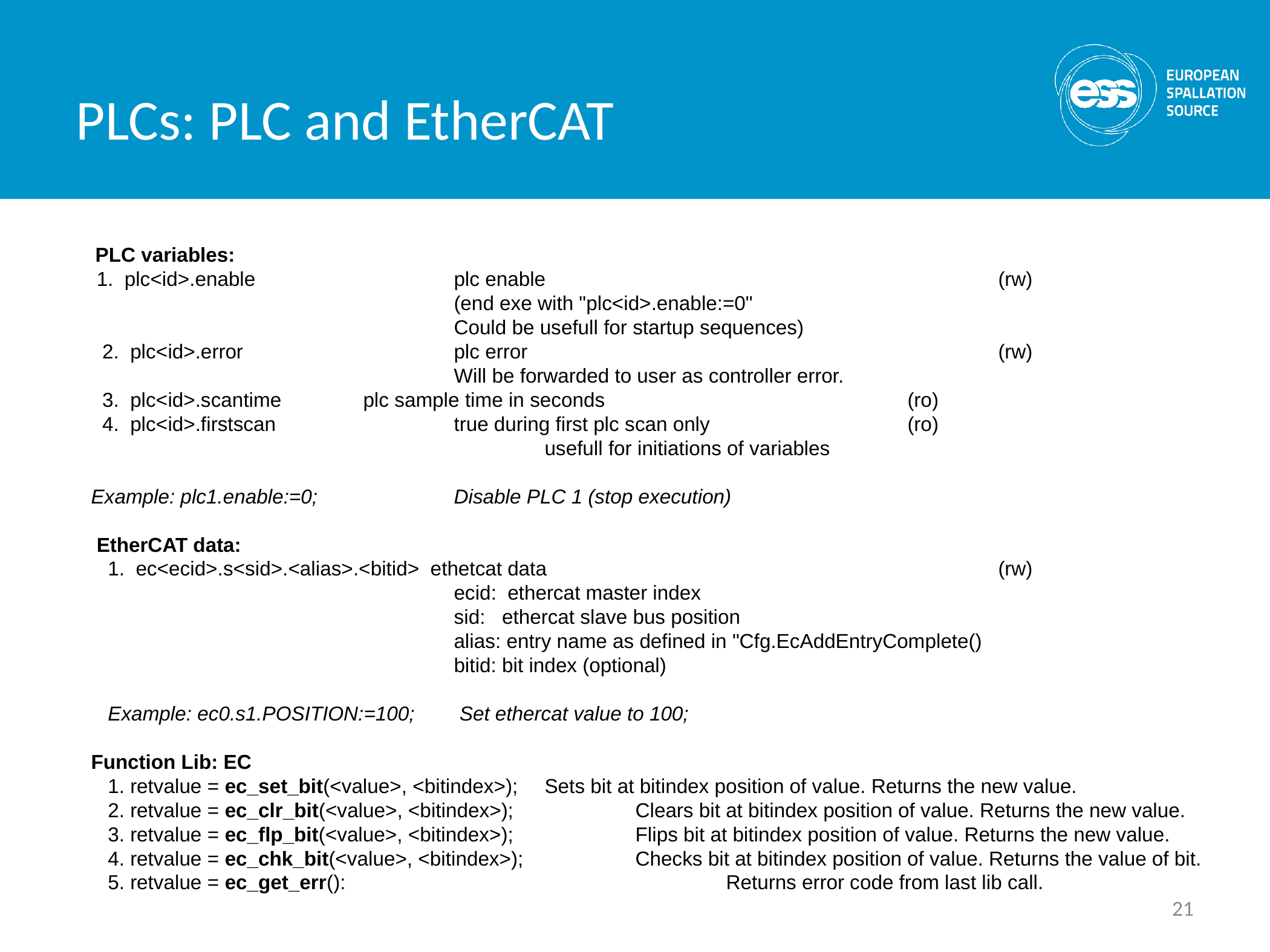

PLCs: PLC and EtherCAT

 PLC variables:
 1.  plc<id>.enable               		plc enable                       				(rw)
                                   		(end exe with "plc<id>.enable:=0"
                                   		Could be usefull for startup sequences)
  2.  plc<id>.error                		plc error                        				(rw)
                                   		Will be forwarded to user as controller error.
  3.  plc<id>.scantime             	plc sample time in seconds       			(ro)
  4.  plc<id>.firstscan           		true during first plc scan only  			(ro)
					usefull for initiations of variables

Example: plc1.enable:=0;		Disable PLC 1 (stop execution)

 EtherCAT data:
   1.  ec<ecid>.s<sid>.<alias>.<bitid>  ethetcat data                				(rw)
                                    		ecid:  ethercat master index
                                    		sid:   ethercat slave bus position
                                    		alias: entry name as defined in "Cfg.EcAddEntryComplete()
                                    		bitid: bit index (optional)

   Example: ec0.s1.POSITION:=100;	 Set ethercat value to 100;

Function Lib: EC
   1. retvalue = ec_set_bit(<value>, <bitindex>);   	Sets bit at bitindex position of value. Returns the new value.
   2. retvalue = ec_clr_bit(<value>, <bitindex>);		Clears bit at bitindex position of value. Returns the new value.
   3. retvalue = ec_flp_bit(<value>, <bitindex>);      	Flips bit at bitindex position of value. Returns the new value.
   4. retvalue = ec_chk_bit(<value>, <bitindex>);      	Checks bit at bitindex position of value. Returns the value of bit.
   5. retvalue = ec_get_err():      				Returns error code from last lib call.
21